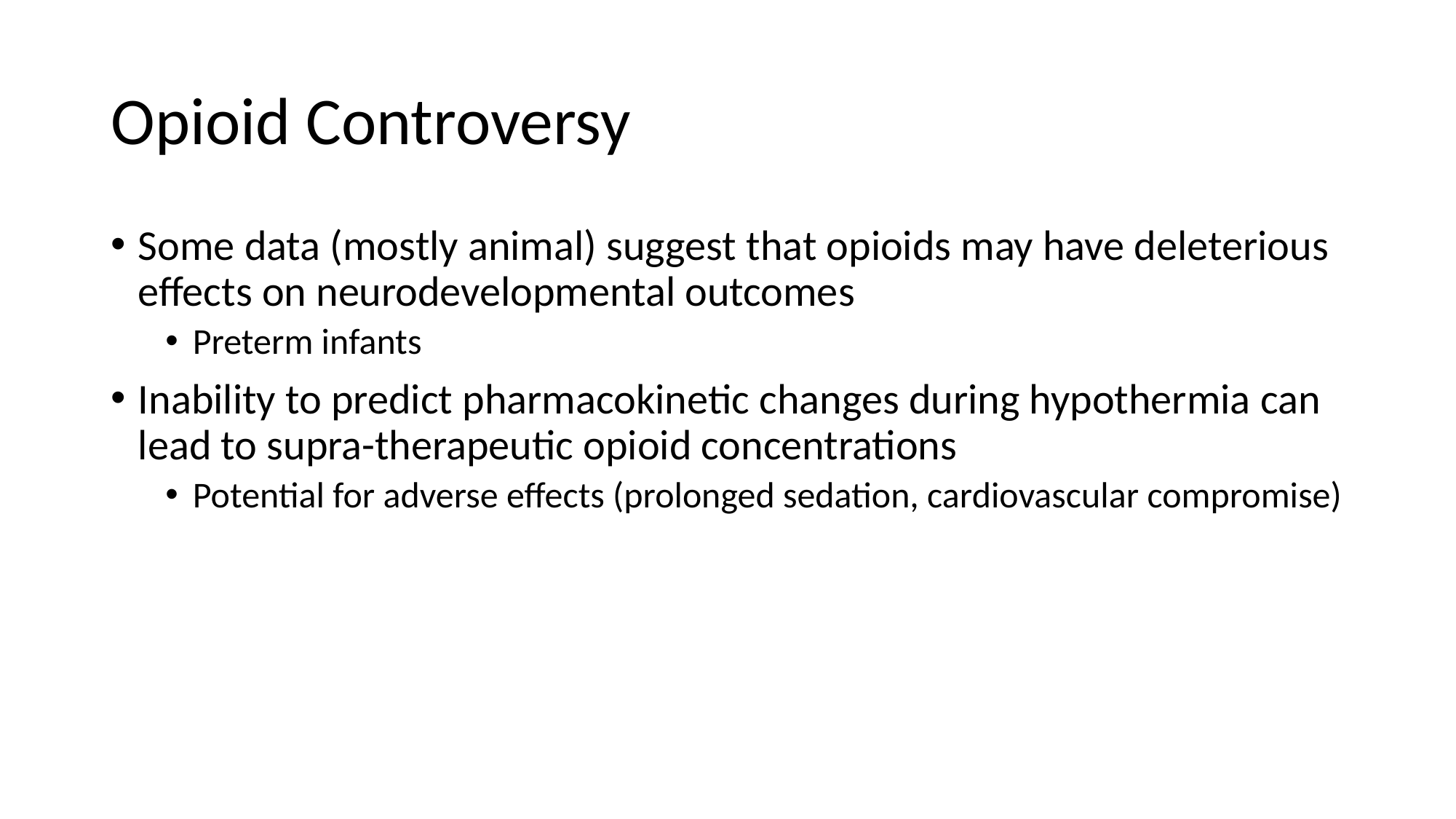

# Opioid Controversy
Some data (mostly animal) suggest that opioids may have deleterious effects on neurodevelopmental outcomes
Preterm infants
Inability to predict pharmacokinetic changes during hypothermia can lead to supra-therapeutic opioid concentrations
Potential for adverse effects (prolonged sedation, cardiovascular compromise)